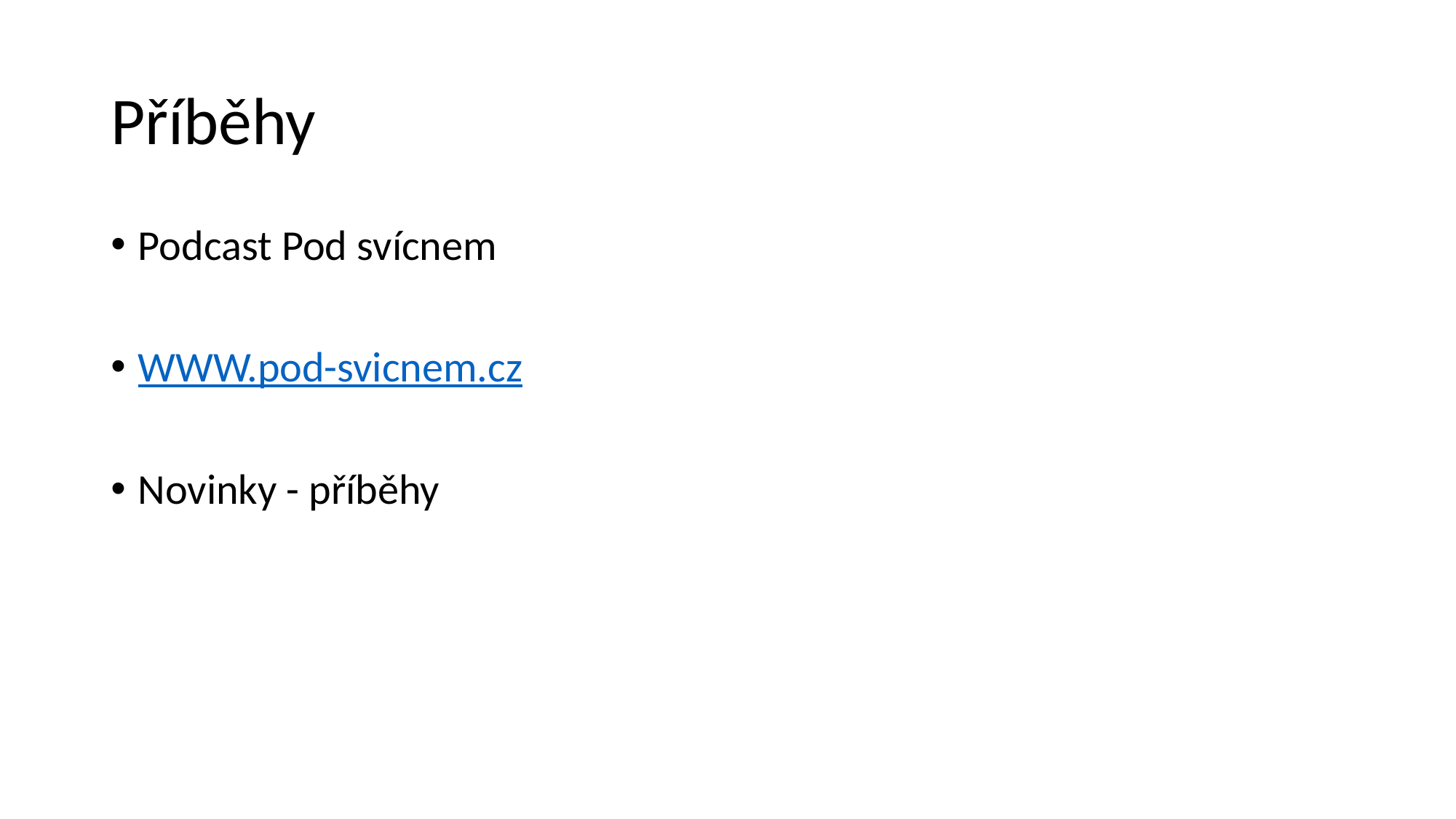

# Příběhy
Podcast Pod svícnem

WWW.pod-svicnem.cz

Novinky - příběhy